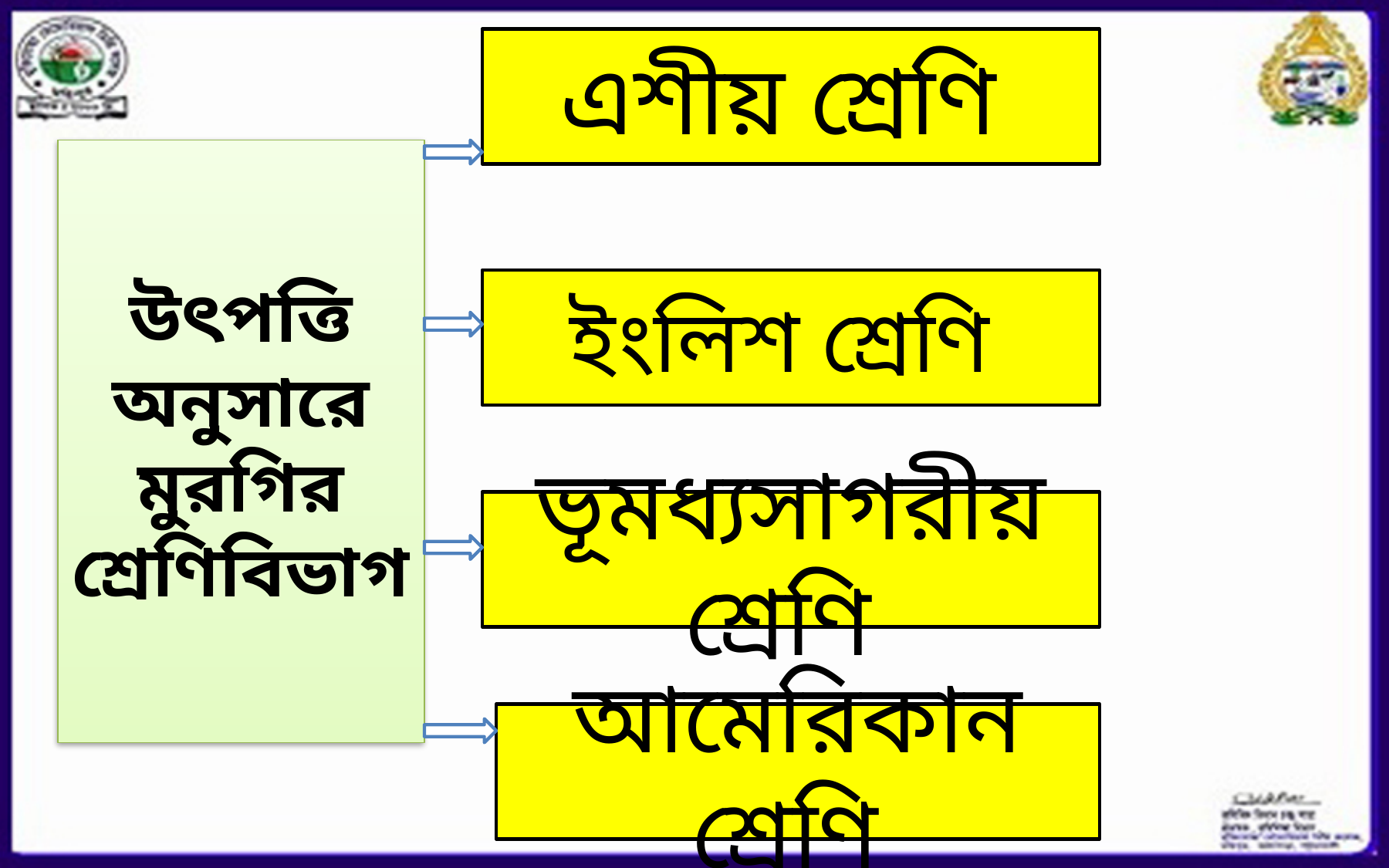

এশীয় শ্রেণি
উৎপত্তি অনুসারে মুরগির
শ্রেণিবিভাগ

ইংলিশ শ্রেণি

ভূমধ্যসাগরীয় শ্রেণি

আমেরিকান শ্রেণি